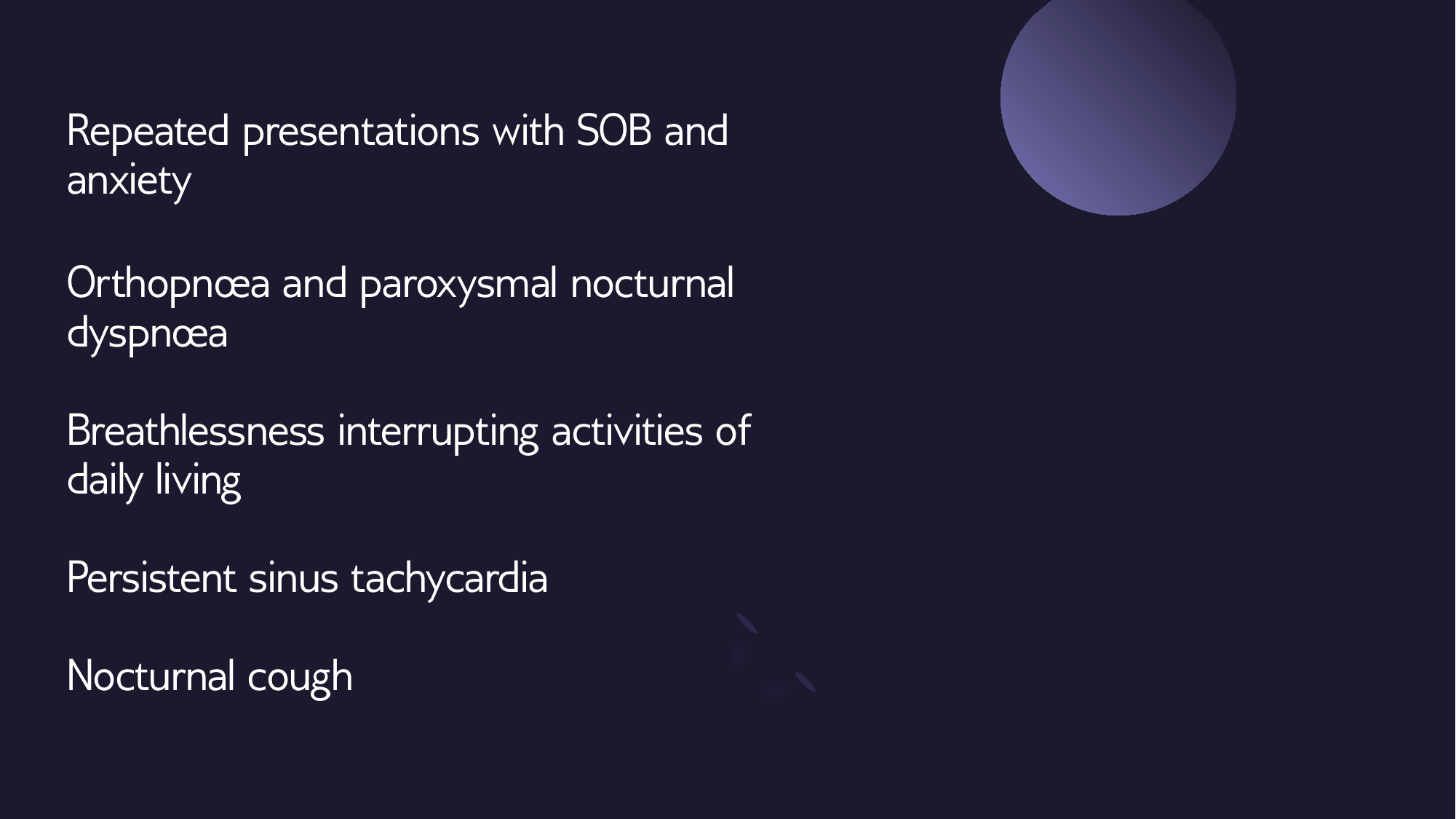

# Repeated presentations with SOB and anxiety
Orthopnoea and paroxysmal nocturnal dyspnoea
Breathlessness interrupting activities of daily living
Persistent sinus tachycardia
Nocturnal cough